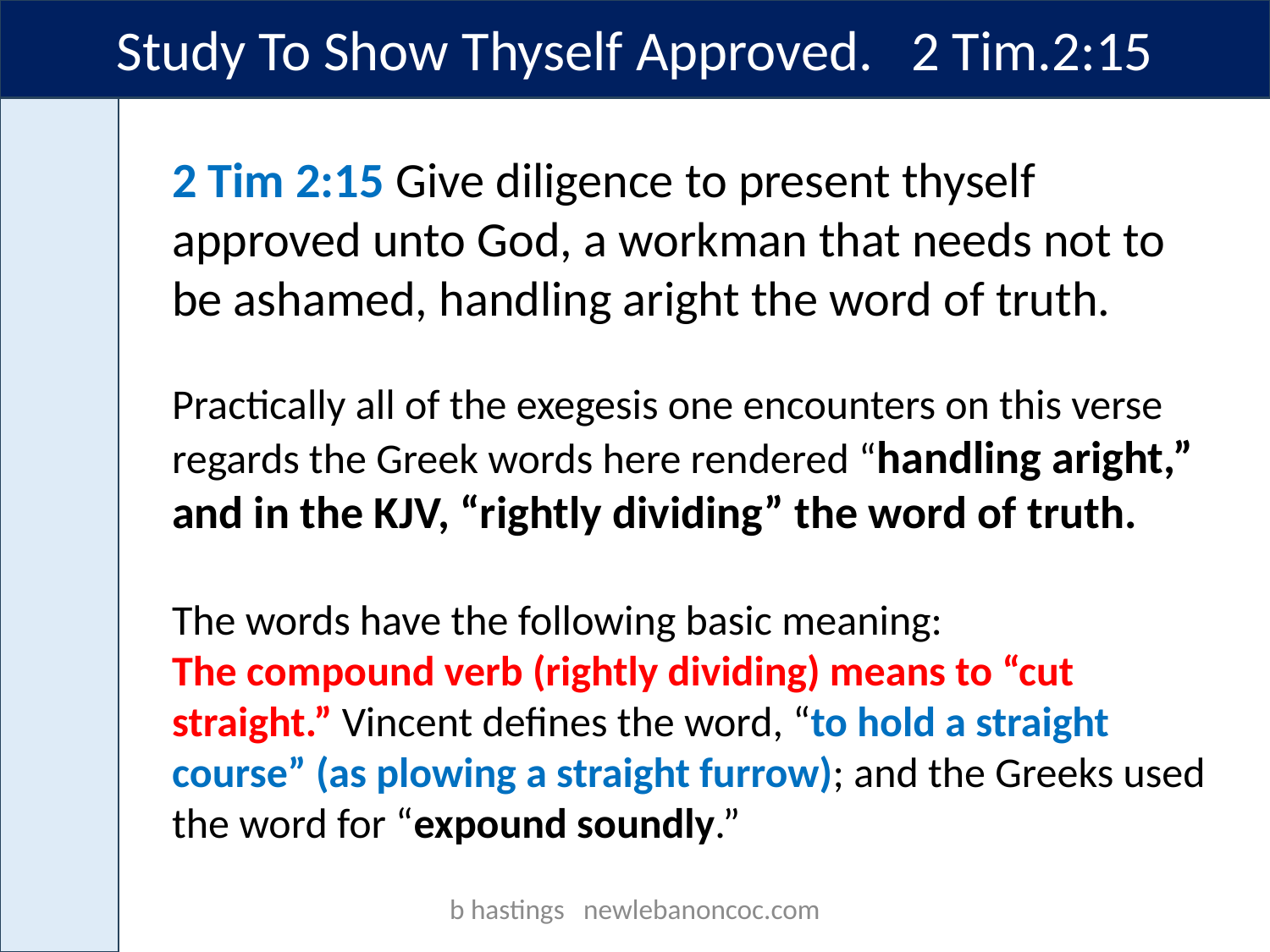

Study To Show Thyself Approved.   2 Tim.2:15
2 Tim 2:15 Give diligence to present thyself approved unto God, a workman that needs not to be ashamed, handling aright the word of truth.

Practically all of the exegesis one encounters on this verse regards the Greek words here rendered “handling aright,” and in the KJV, “rightly dividing” the word of truth.

The words have the following basic meaning:
The compound verb (rightly dividing) means to “cut straight.” Vincent defines the word, “to hold a straight course” (as plowing a straight furrow); and the Greeks used the word for “expound soundly.”

b hastings   newlebanoncoc.com